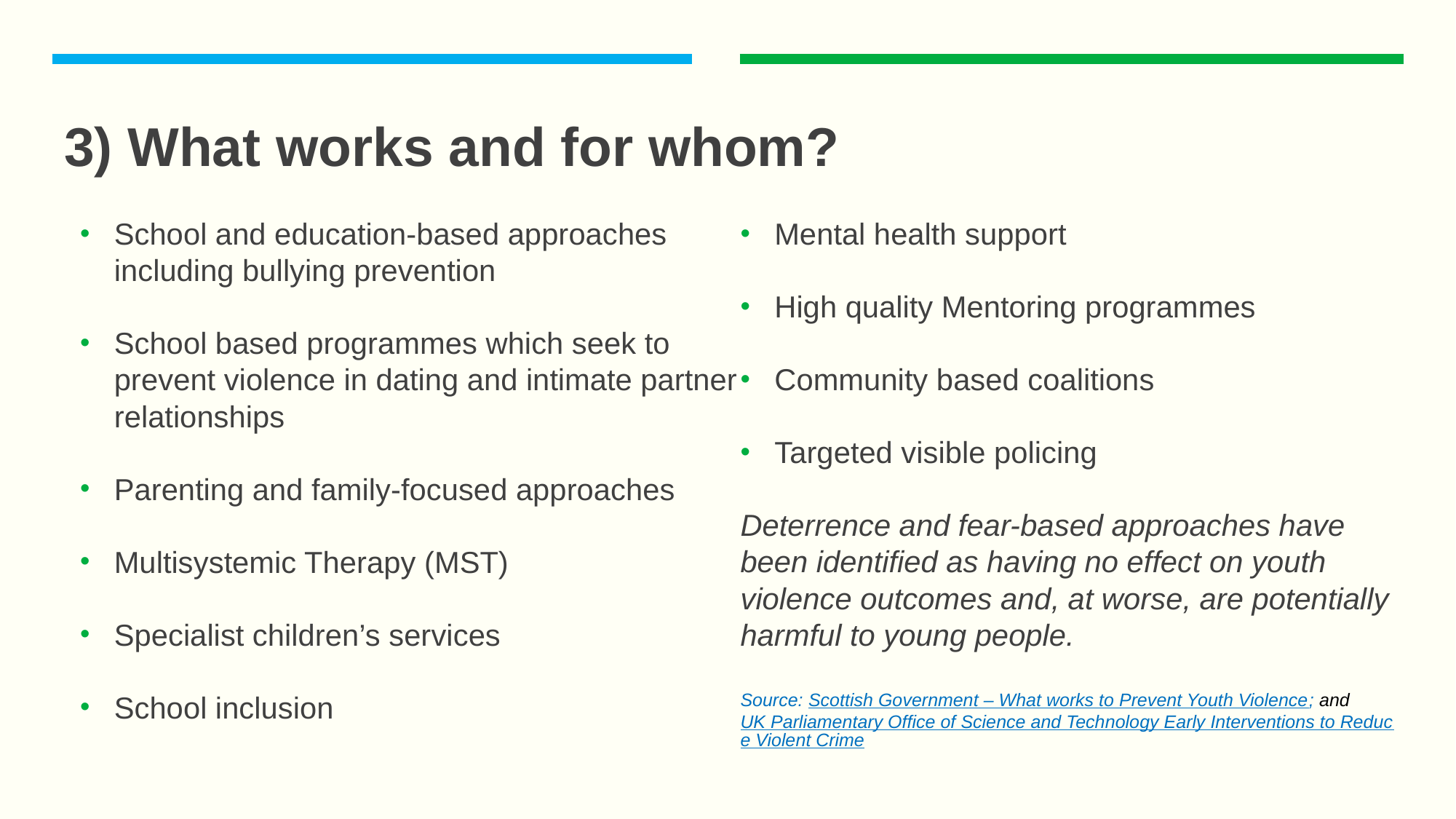

# 3) What works and for whom?
School and education-based approaches including bullying prevention
School based programmes which seek to prevent violence in dating and intimate partner relationships
Parenting and family-focused approaches
Multisystemic Therapy (MST)
Specialist children’s services
School inclusion
Mental health support
High quality Mentoring programmes
Community based coalitions
Targeted visible policing
Deterrence and fear-based approaches have been identified as having no effect on youth violence outcomes and, at worse, are potentially harmful to young people.
Source: Scottish Government – What works to Prevent Youth Violence; and UK Parliamentary Office of Science and Technology Early Interventions to Reduce Violent Crime